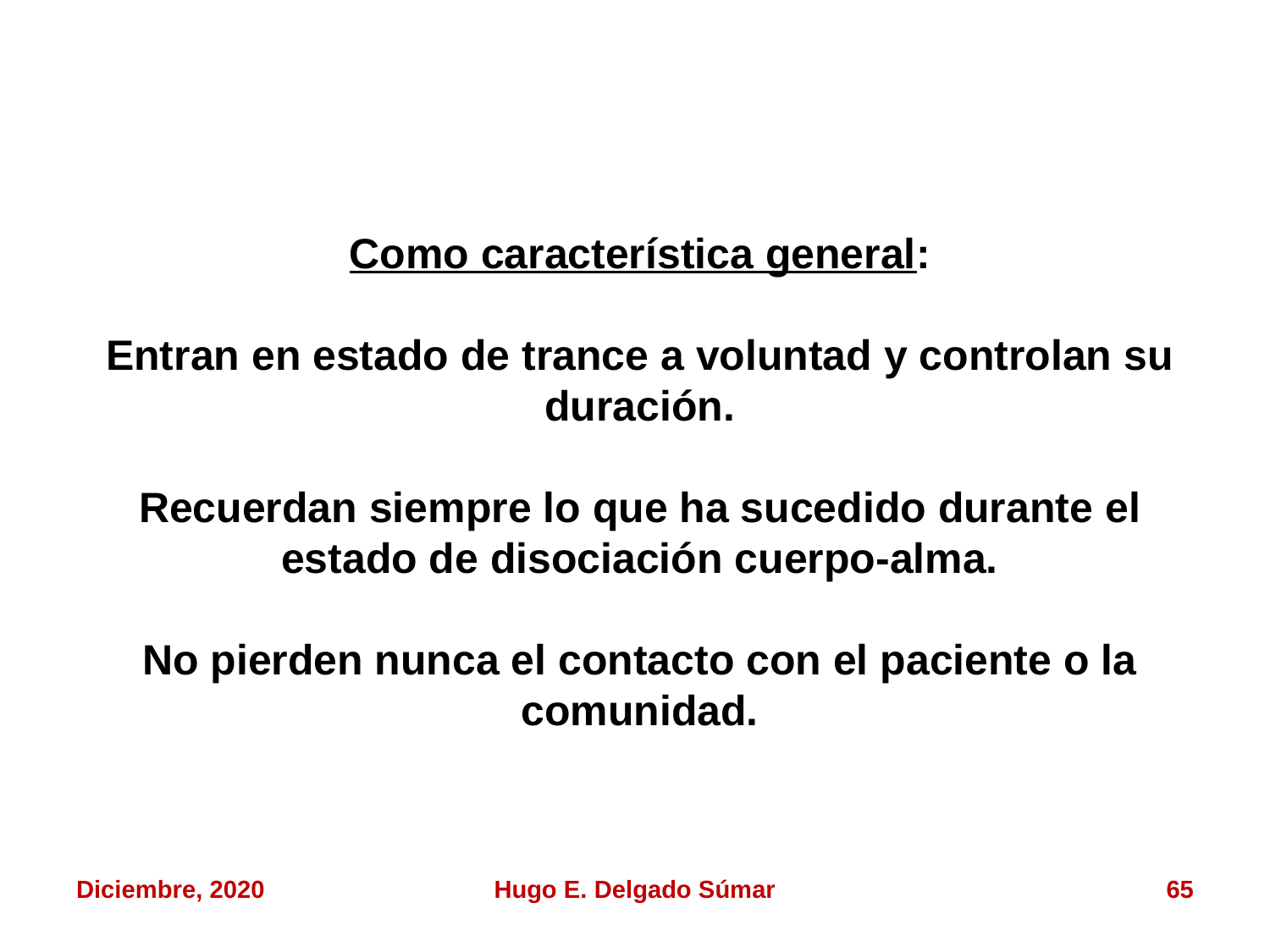

Como característica general:

Entran en estado de trance a voluntad y controlan su duración.

Recuerdan siempre lo que ha sucedido durante el estado de disociación cuerpo-alma.

No pierden nunca el contacto con el paciente o la comunidad.
Diciembre, 2020
Hugo E. Delgado Súmar
65